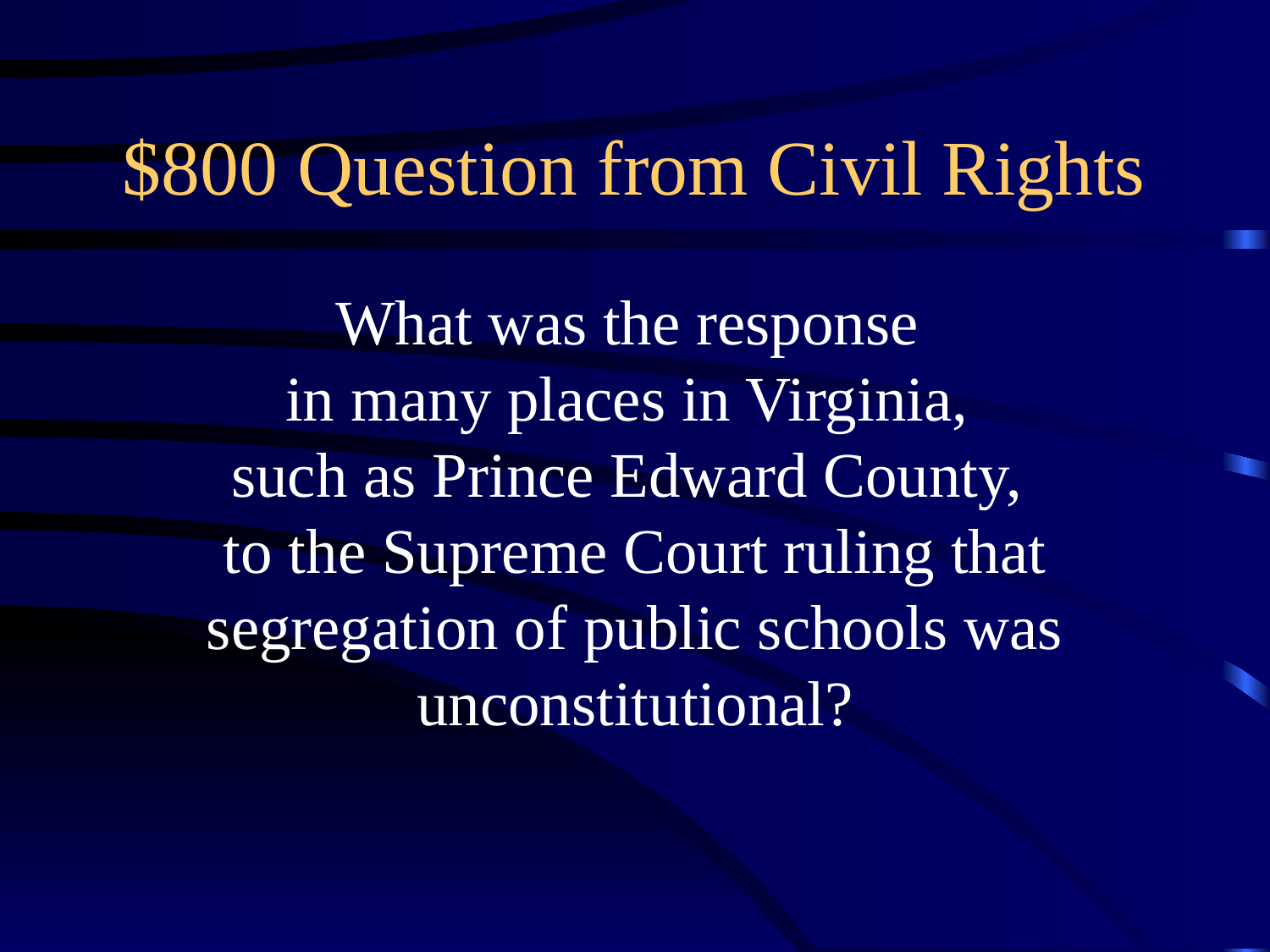

# $800 Question from Civil Rights
What was the response
in many places in Virginia,
such as Prince Edward County,
to the Supreme Court ruling that segregation of public schools was unconstitutional?